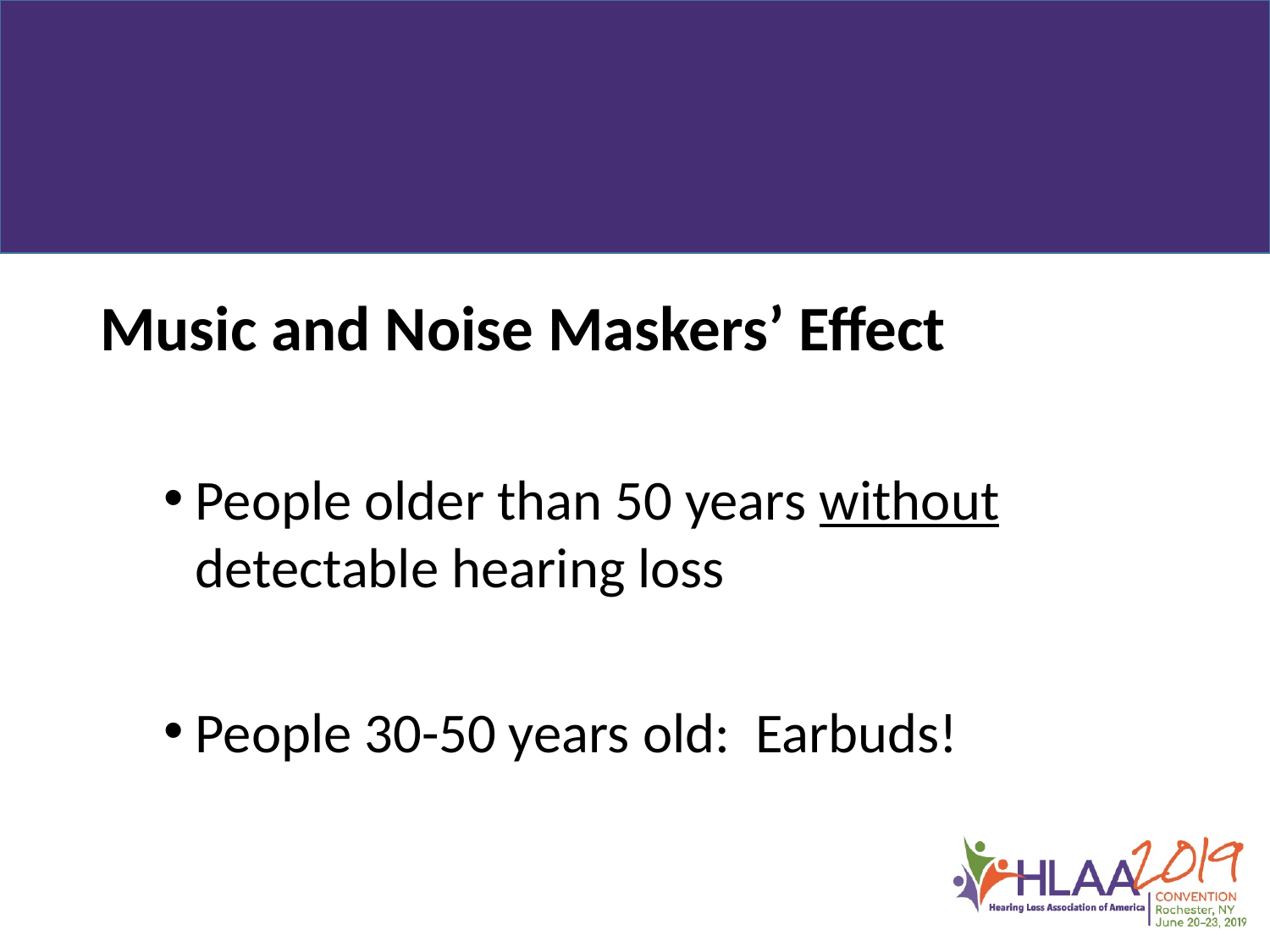

Music and Noise Maskers’ Effect

People older than 50 years without detectable hearing loss

People 30-50 years old:  Earbuds!